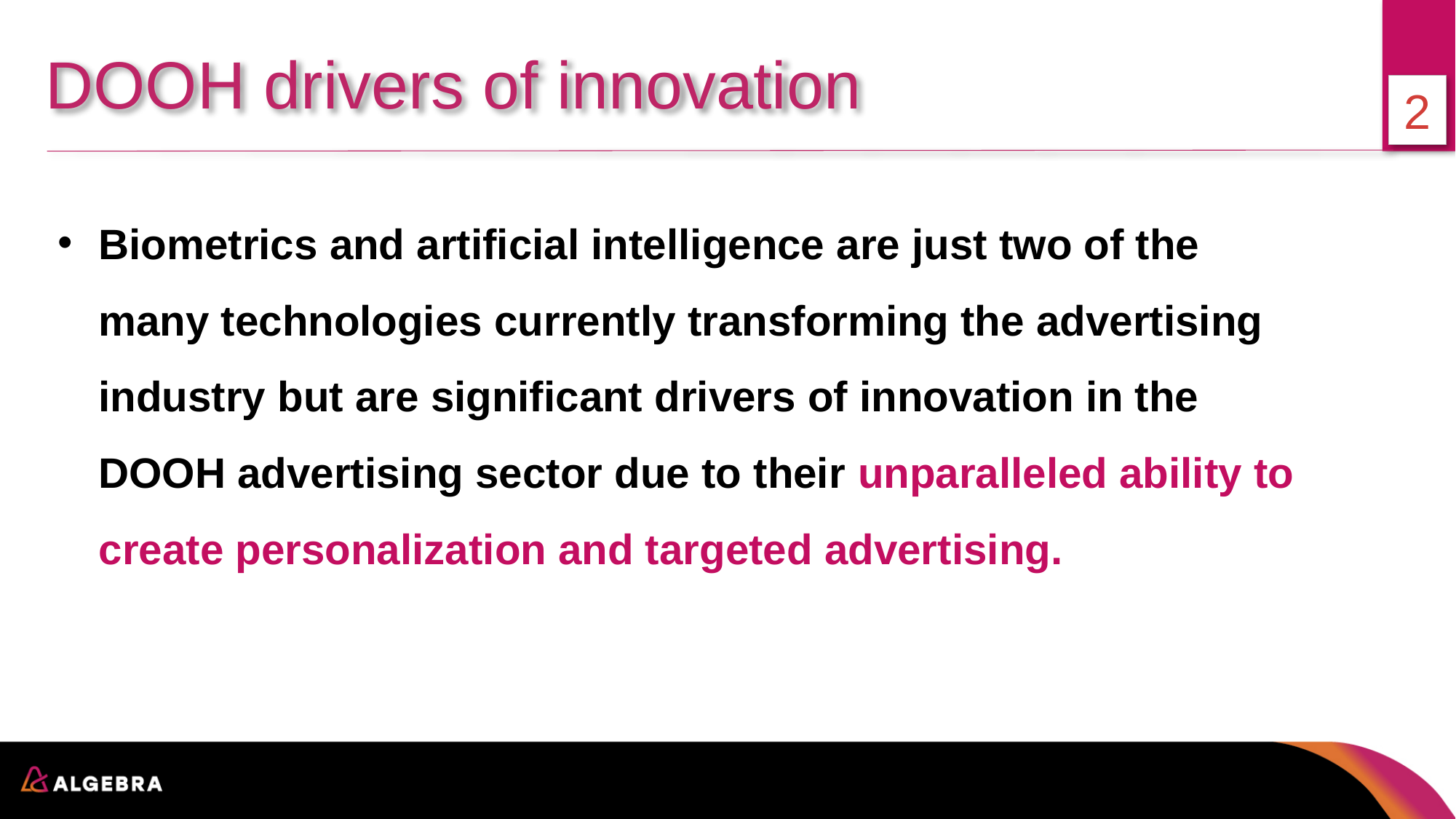

DOOH drivers of innovation
2
Biometrics and artificial intelligence are just two of the many technologies currently transforming the advertising industry but are significant drivers of innovation in the DOOH advertising sector due to their unparalleled ability to create personalization and targeted advertising.